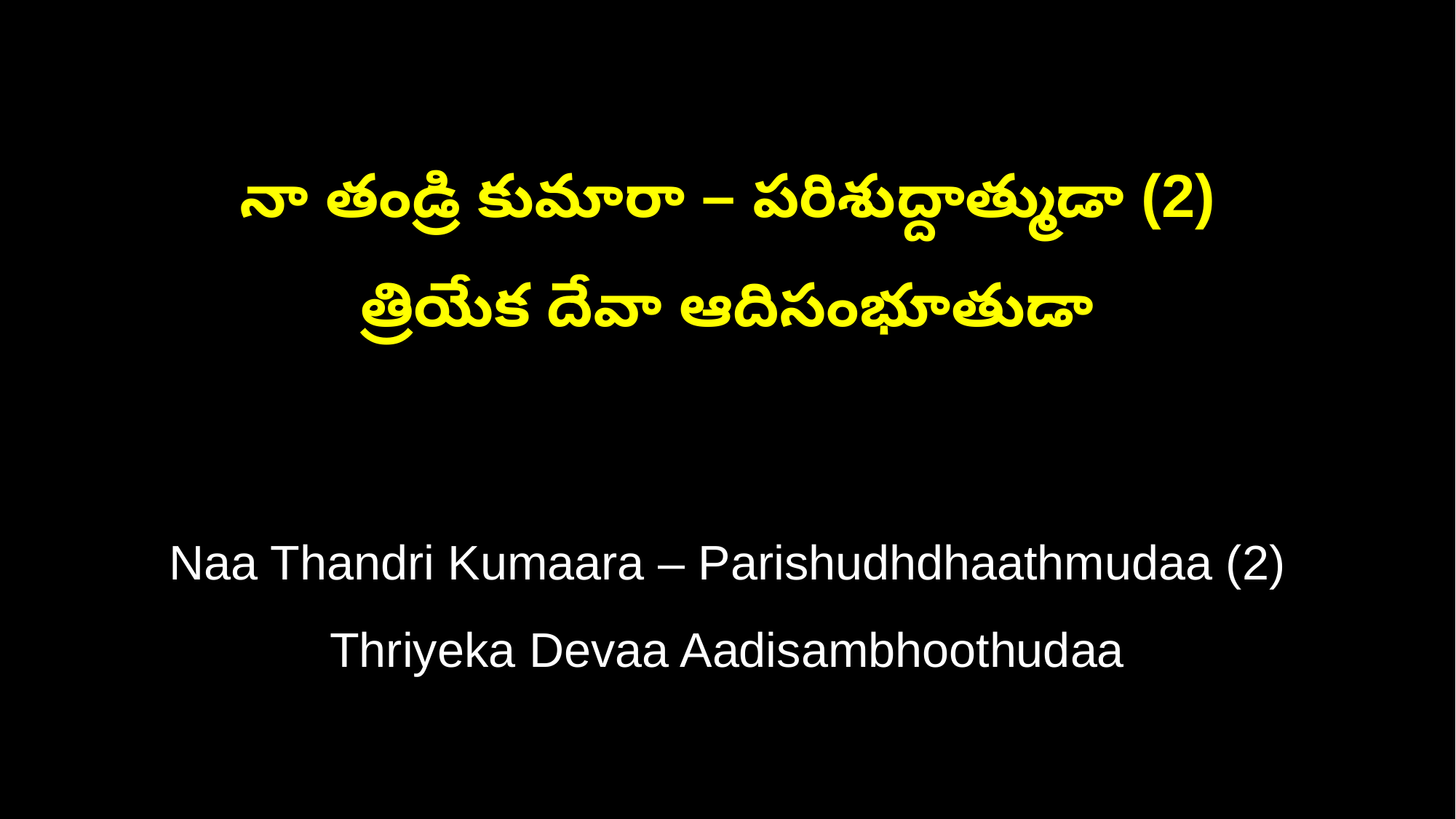

నా తండ్రి కుమారా – పరిశుద్దాత్ముడా (2)
త్రియేక దేవా ఆదిసంభూతుడా
Naa Thandri Kumaara – Parishudhdhaathmudaa (2)
Thriyeka Devaa Aadisambhoothudaa